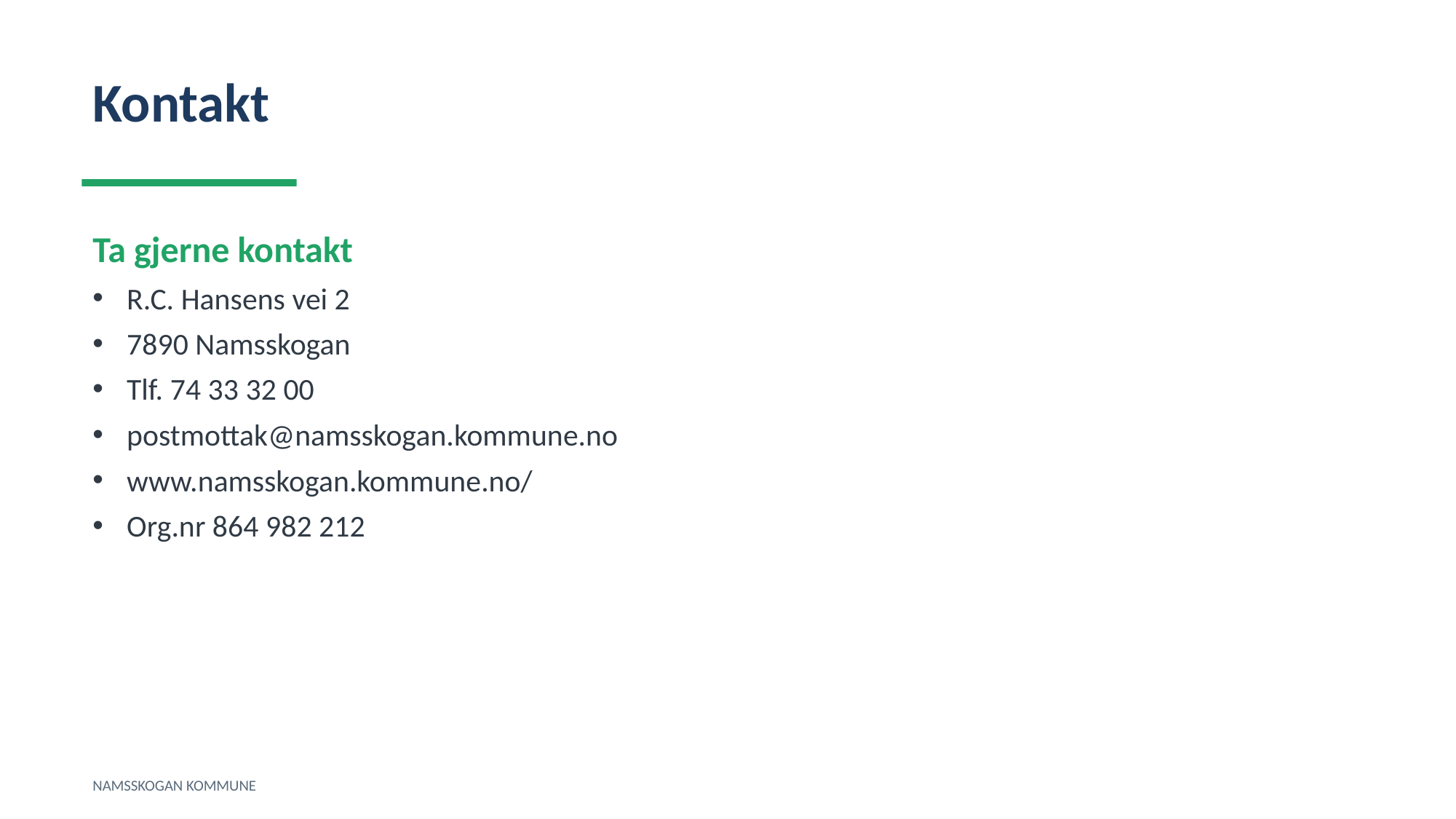

Kontakt

Ta gjerne kontakt
R.C. Hansens vei 2
7890 Namsskogan
Tlf. 74 33 32 00
postmottak@namsskogan.kommune.no
www.namsskogan.kommune.no/
Org.nr 864 982 212
NAMSSKOGAN KOMMUNE